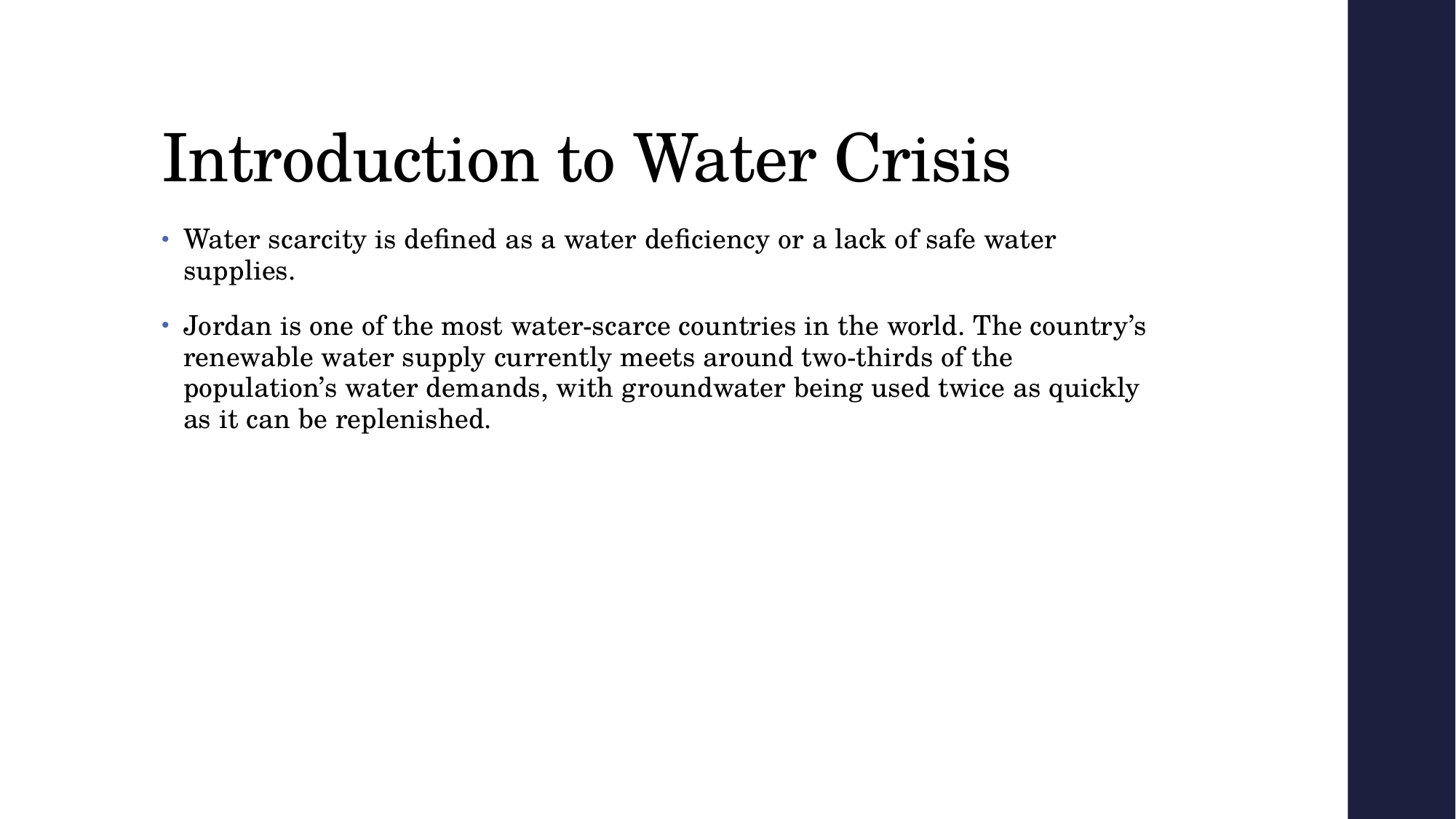

# Introduction to Water Crisis
Water scarcity is defined as a water deficiency or a lack of safe water supplies.
Jordan is one of the most water-scarce countries in the world. The country’s renewable water supply currently meets around two-thirds of the population’s water demands, with groundwater being used twice as quickly as it can be replenished.